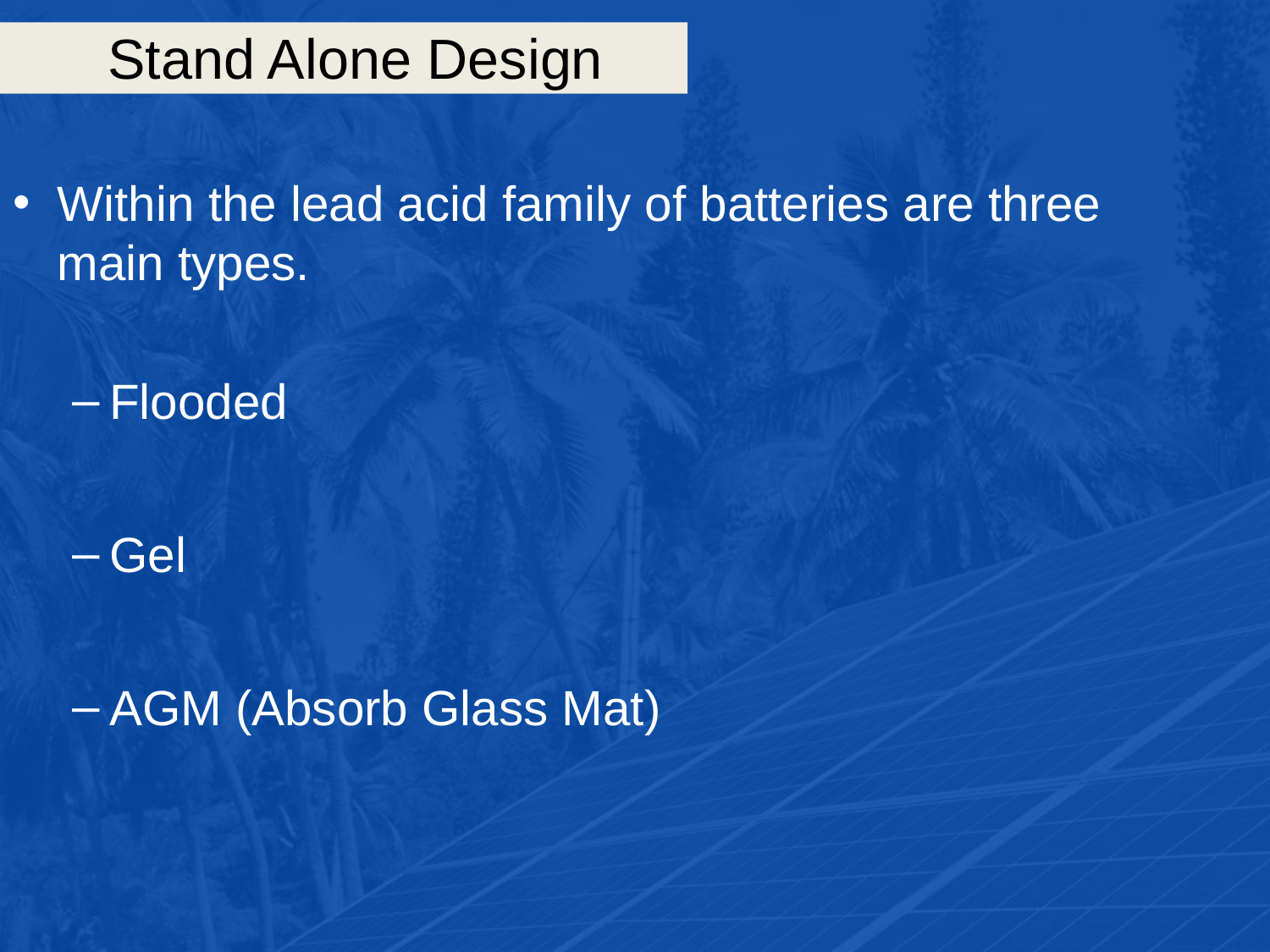

# Stand Alone Design
Within the lead acid family of batteries are three main types.

Flooded

Gel

AGM (Absorb Glass Mat)